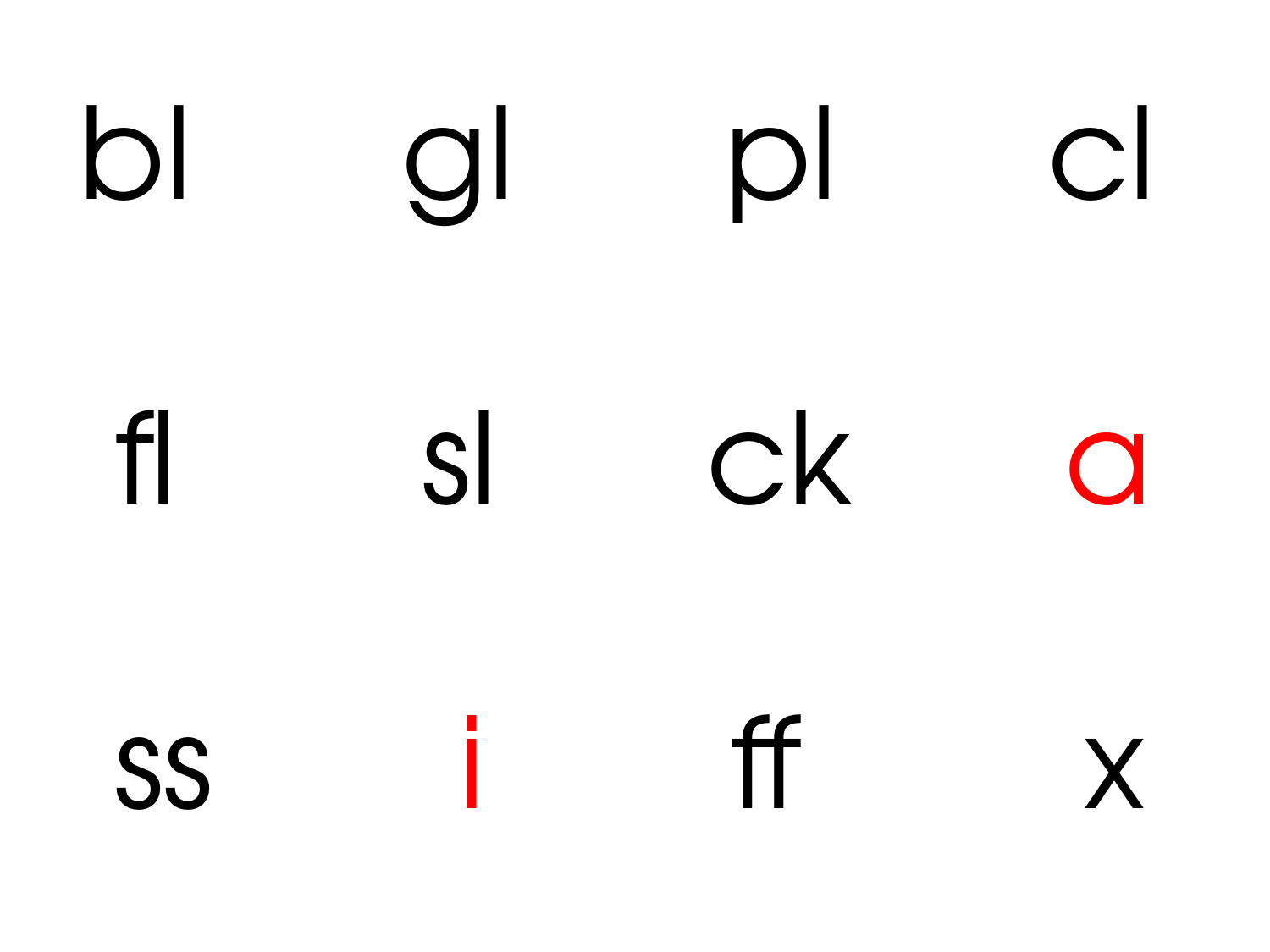

bl      gl      pl      cl

  fl       sl      ck      a

  ss       i       ff        x